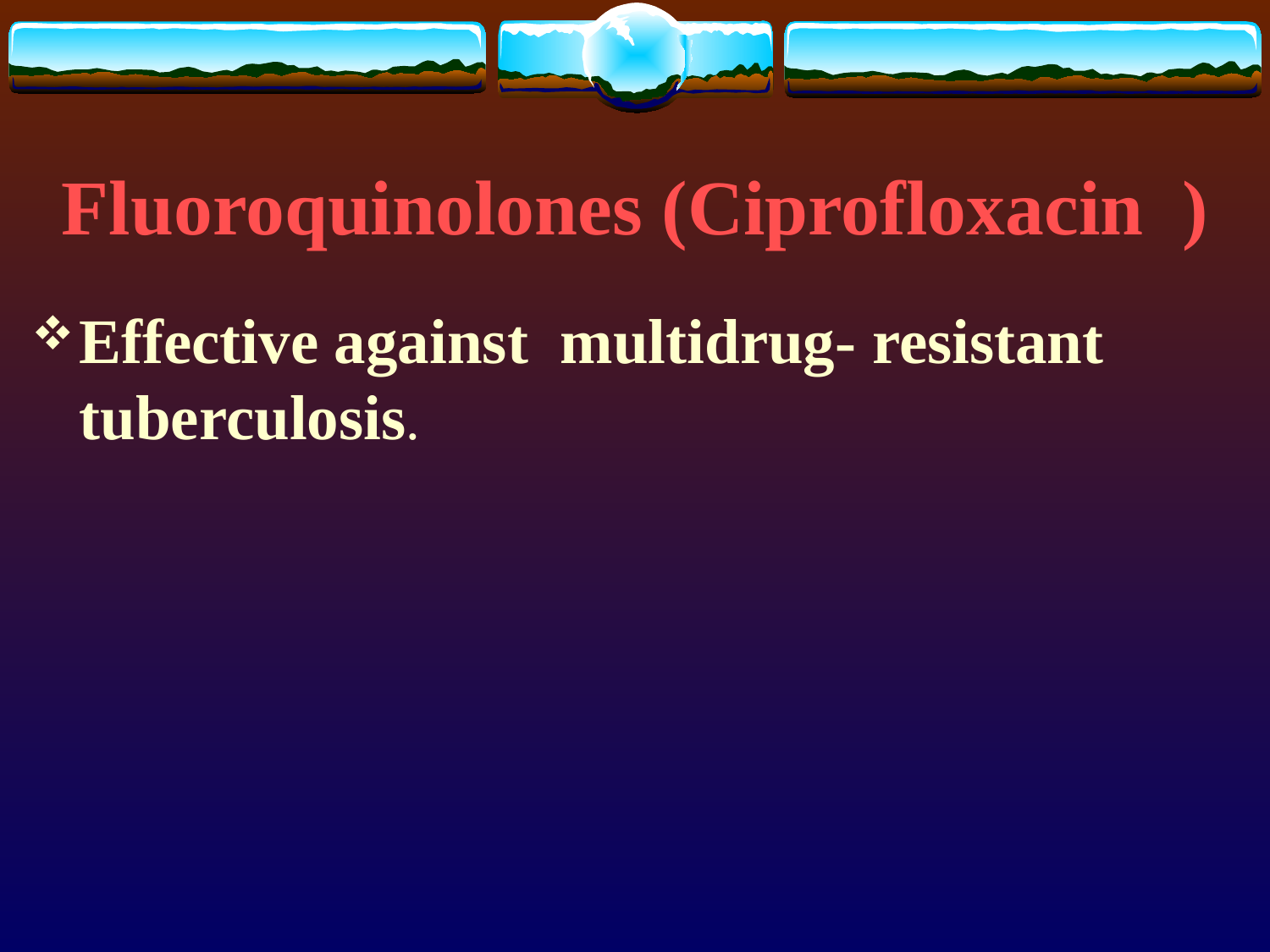

# Fluoroquinolones (Ciprofloxacin  )
Effective against  multidrug- resistant tuberculosis.